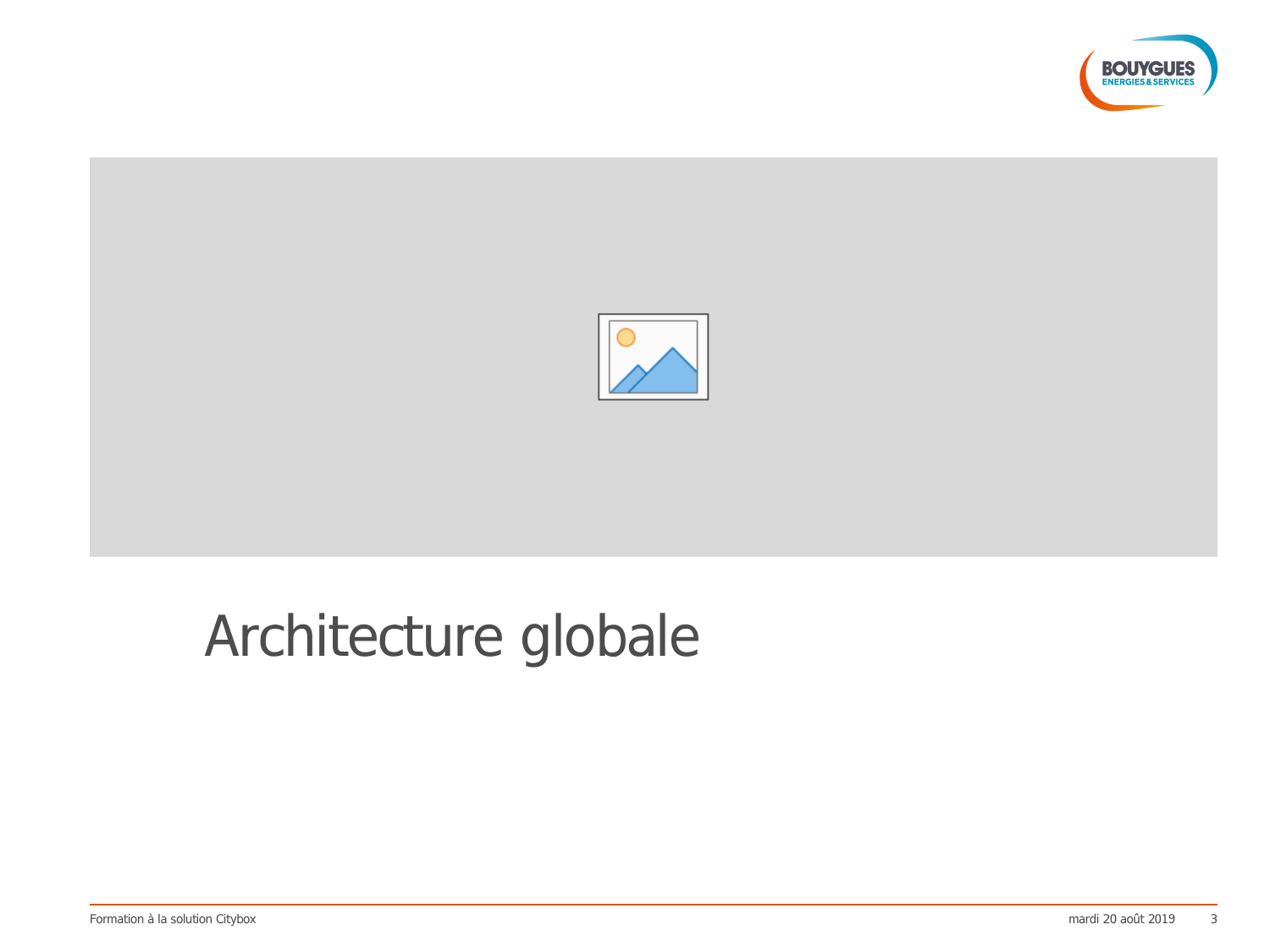

#
Architecture globale
Formation à la solution Citybox
mardi 20 août 2019
3